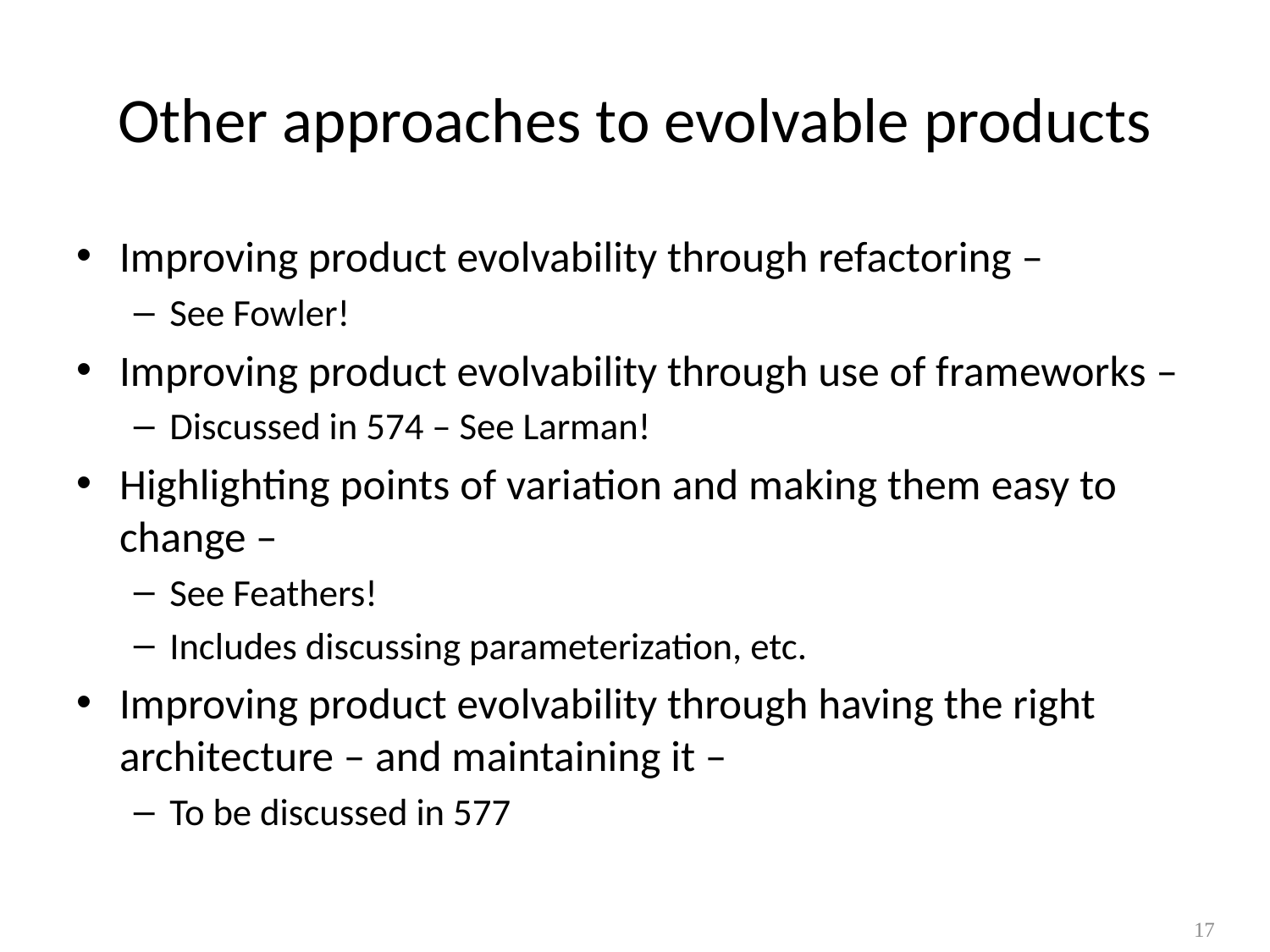

# Other approaches to evolvable products
Improving product evolvability through refactoring –
See Fowler!
Improving product evolvability through use of frameworks –
Discussed in 574 – See Larman!
Highlighting points of variation and making them easy to change –
See Feathers!
Includes discussing parameterization, etc.
Improving product evolvability through having the right architecture – and maintaining it –
To be discussed in 577